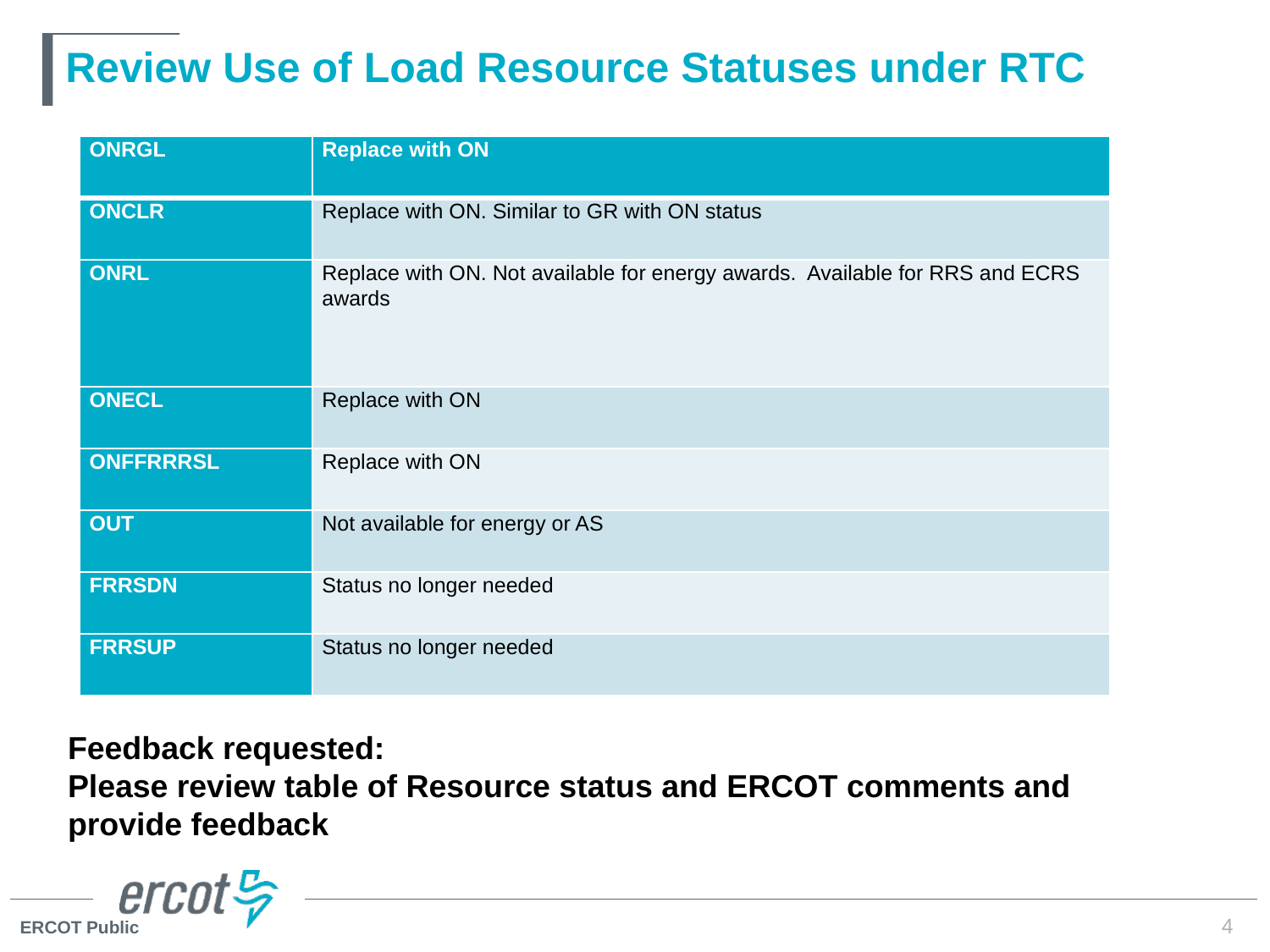

# Review Use of Load Resource Statuses under RTC
| ONRGL | Replace with ON |
| --- | --- |
| ONCLR | Replace with ON. Similar to GR with ON status |
| ONRL | Replace with ON. Not available for energy awards. Available for RRS and ECRS awards |
| ONECL | Replace with ON |
| ONFFRRRSL | Replace with ON |
| OUT | Not available for energy or AS |
| FRRSDN | Status no longer needed |
| FRRSUP | Status no longer needed |
Feedback requested:
Please review table of Resource status and ERCOT comments and provide feedback

4